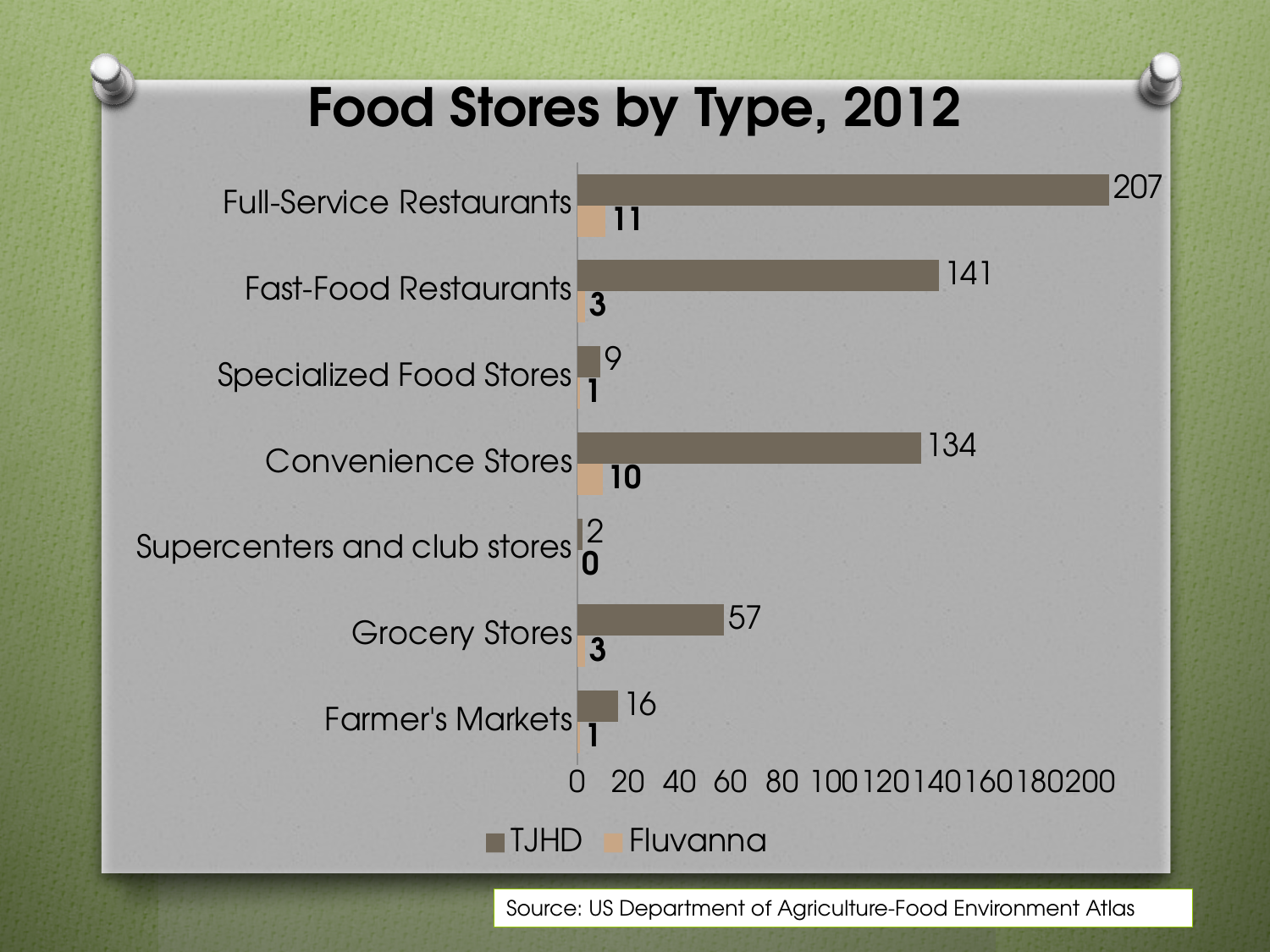

# Food Stores by Type, 2012

### Chart

| Category | Fluvanna | TJHD |
|---|---|---|
| Farmer's Markets | 1.0 | 16.0 |
| Grocery Stores | 3.0 | 57.0 |
| Supercenters and club stores | 0.0 | 2.0 |
| Convenience Stores | 10.0 | 134.0 |
| Specialized Food Stores | 1.0 | 9.0 |
| Fast-Food Restaurants | 3.0 | 141.0 |
| Full-Service Restaurants | 11.0 | 207.0 |
Source: US Department of Agriculture-Food Environment Atlas